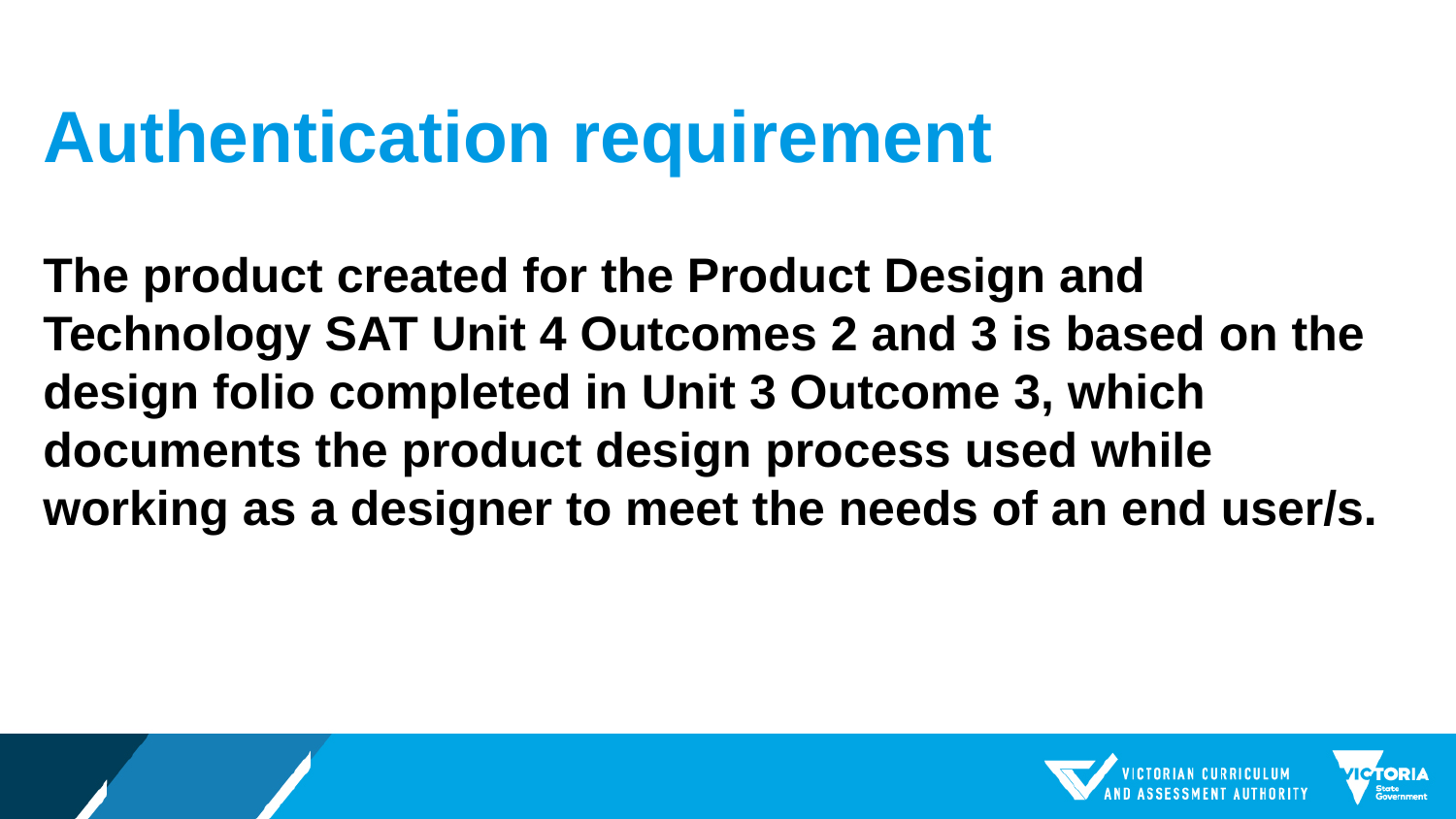

# Authentication requirement
The product created for the Product Design and Technology SAT Unit 4 Outcomes 2 and 3 is based on the design folio completed in Unit 3 Outcome 3, which documents the product design process used while working as a designer to meet the needs of an end user/s.